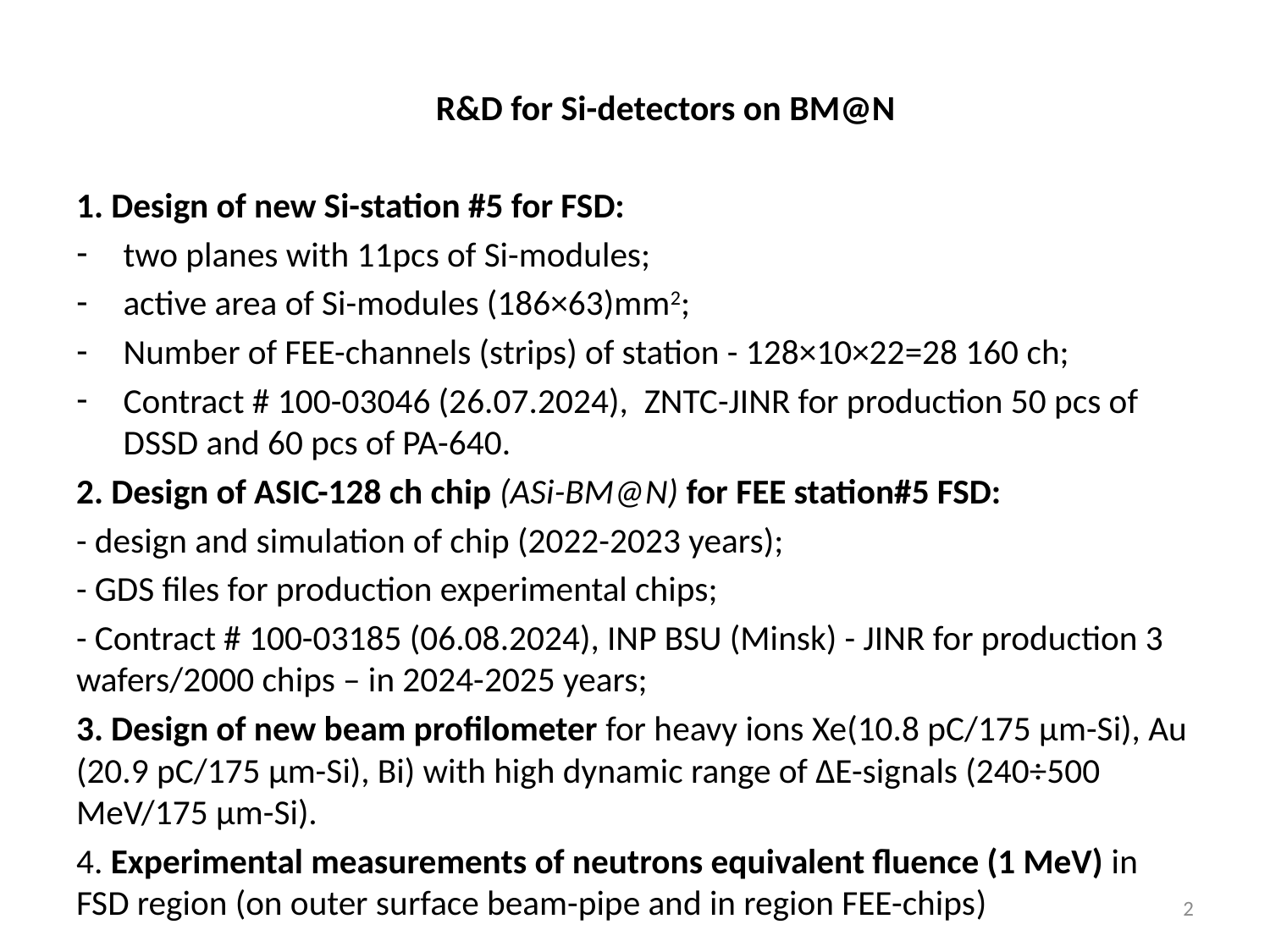

# R&D for Si-detectors on BM@N
1. Design of new Si-station #5 for FSD:
two planes with 11pcs of Si-modules;
active area of Si-modules (186×63)mm2;
Number of FEE-channels (strips) of station - 128×10×22=28 160 ch;
Contract # 100-03046 (26.07.2024),  ZNTC-JINR for production 50 pcs of DSSD and 60 pcs of PA-640.
2. Design of ASIC-128 ch chip (ASi-BM@N) for FEE station#5 FSD:
- design and simulation of chip (2022-2023 years);
- GDS files for production experimental chips;
- Contract # 100-03185 (06.08.2024), INP BSU (Minsk) - JINR for production 3 wafers/2000 chips – in 2024-2025 years;
3. Design of new beam profilometer for heavy ions Xe(10.8 pC/175 µm-Si), Au (20.9 pC/175 µm-Si), Bi) with high dynamic range of ∆E-signals (240÷500 MeV/175 µm-Si).
4. Experimental measurements of neutrons equivalent fluence (1 MeV) in FSD region (on outer surface beam-pipe and in region FEE-chips)

2